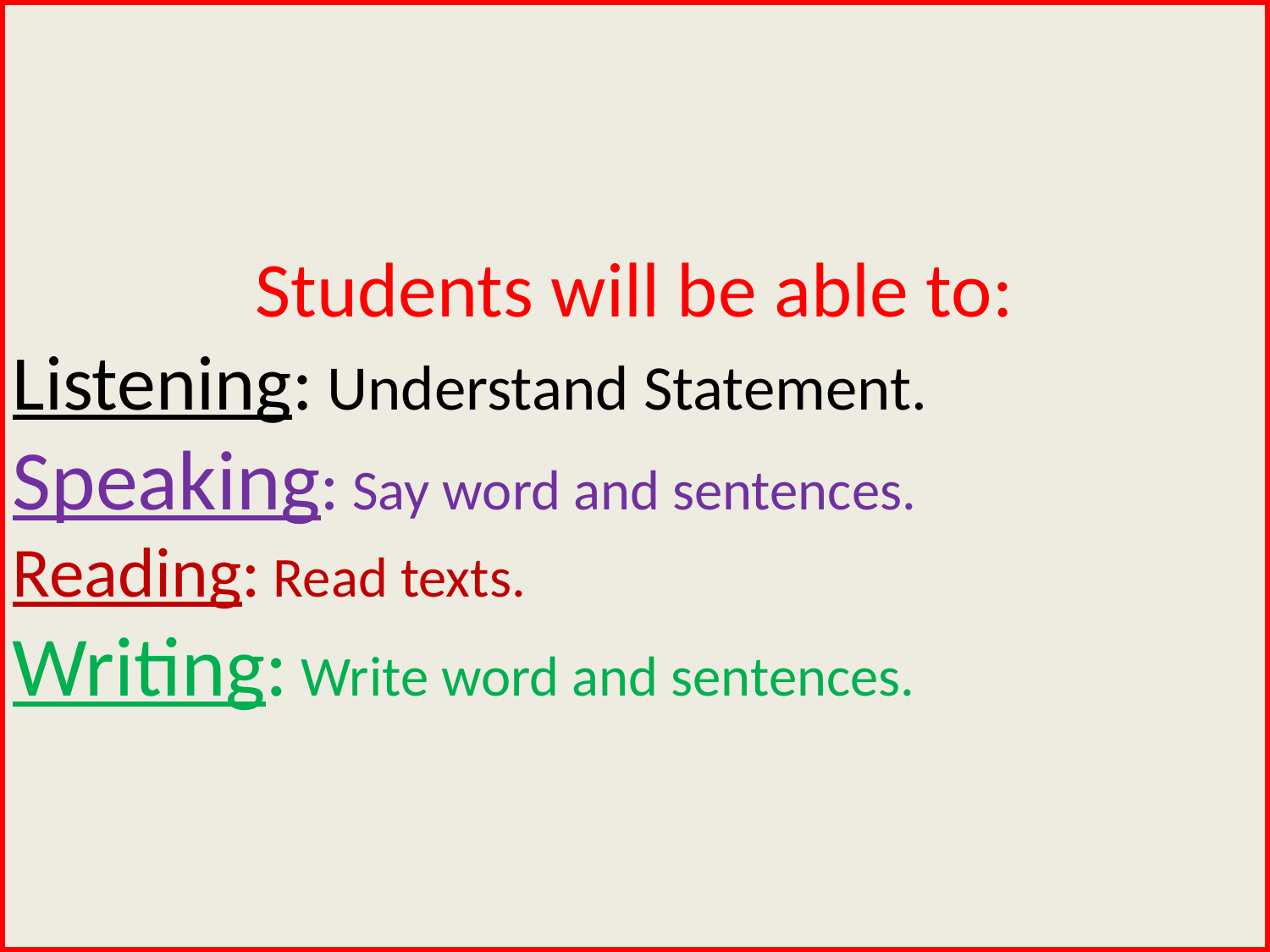

Students will be able to:
Listening: Understand Statement.
Speaking: Say word and sentences.
Reading: Read texts.
Writing: Write word and sentences.